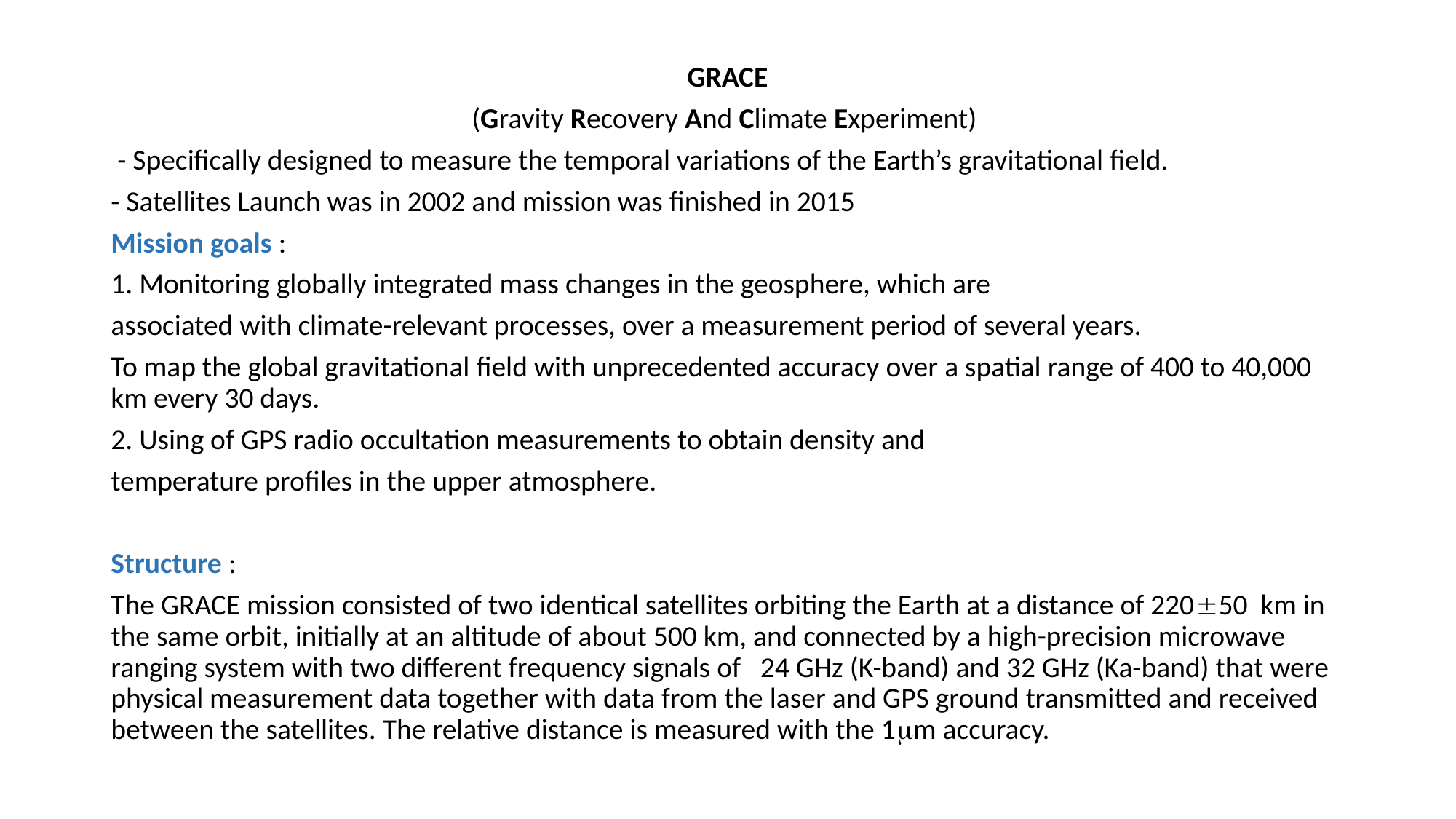

GRACE
(Gravity Recovery And Climate Experiment)
 - Specifically designed to measure the temporal variations of the Earth’s gravitational field.
- Satellites Launch was in 2002 and mission was finished in 2015
Mission goals :
1. Monitoring globally integrated mass changes in the geosphere, which are
associated with climate-relevant processes, over a measurement period of several years.
To map the global gravitational field with unprecedented accuracy over a spatial range of 400 to 40,000 km every 30 days.
2. Using of GPS radio occultation measurements to obtain density and
temperature profiles in the upper atmosphere.

Structure :
The GRACE mission consisted of two identical satellites orbiting the Earth at a distance of 220±50  km in the same orbit, initially at an altitude of about 500 km, and connected by a high-precision microwave ranging system with two different frequency signals of   24 GHz (K-band) and 32 GHz (Ka-band) that were   physical measurement data together with data from the laser and GPS ground transmitted and received between the satellites. The relative distance is measured with the 1μm accuracy.